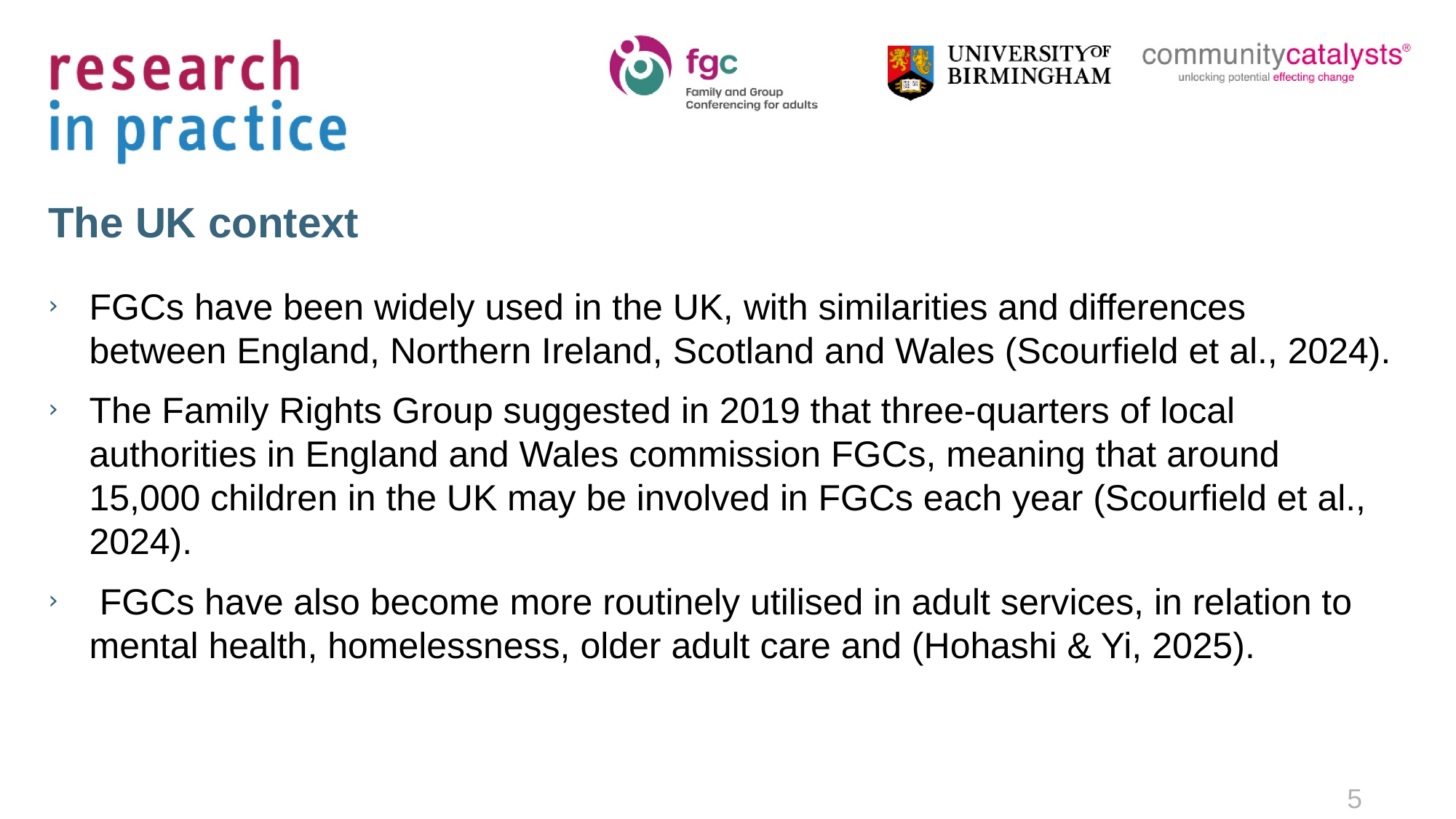

# The UK context
FGCs have been widely used in the UK, with similarities and differences between England, Northern Ireland, Scotland and Wales (Scourfield et al., 2024).
The Family Rights Group suggested in 2019 that three-quarters of local authorities in England and Wales commission FGCs, meaning that around 15,000 children in the UK may be involved in FGCs each year (Scourfield et al., 2024).
 FGCs have also become more routinely utilised in adult services, in relation to mental health, homelessness, older adult care and (Hohashi & Yi, 2025).

5